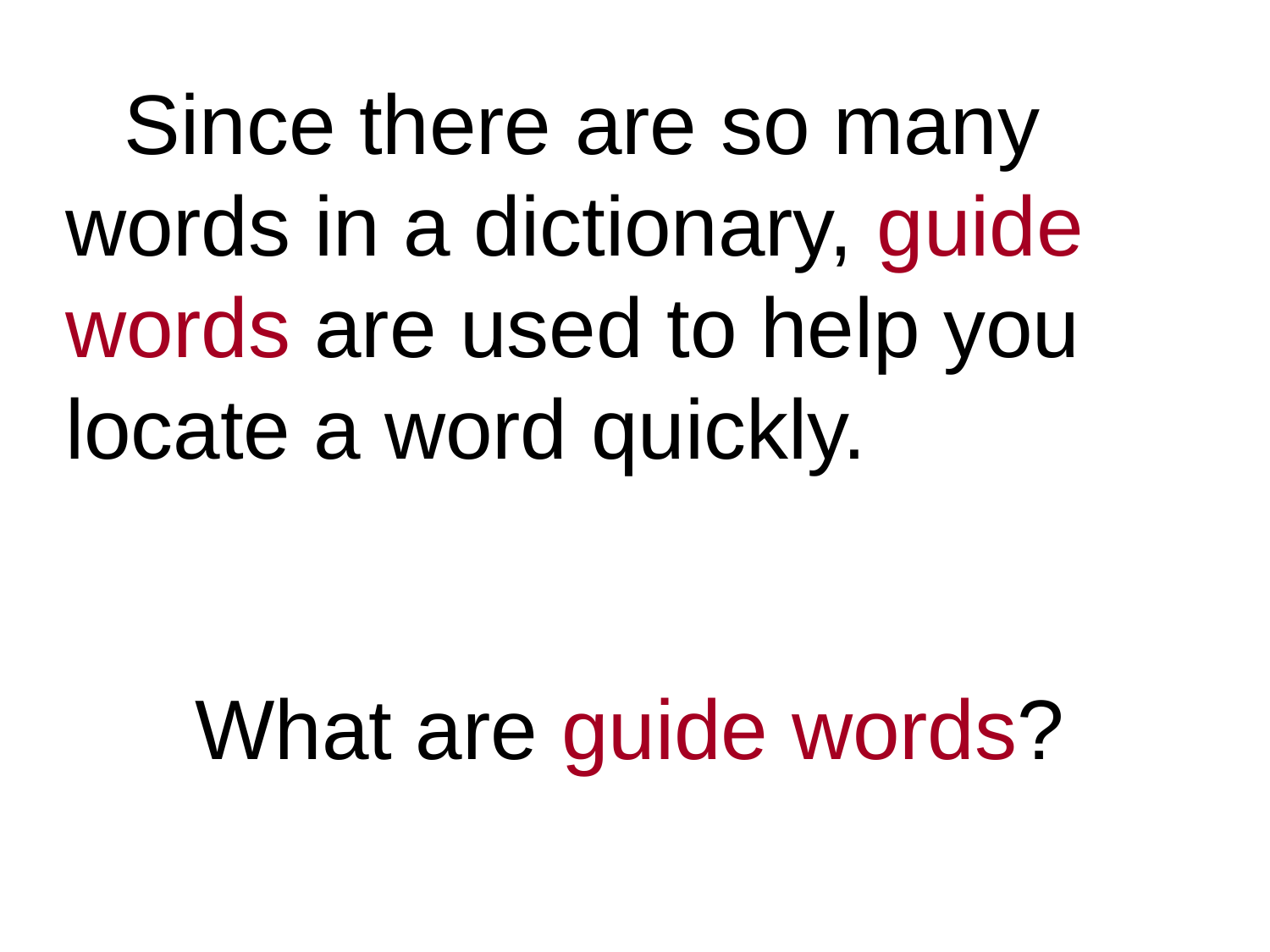

Since there are so many words in a dictionary, guide words are used to help you locate a word quickly.
What are guide words?